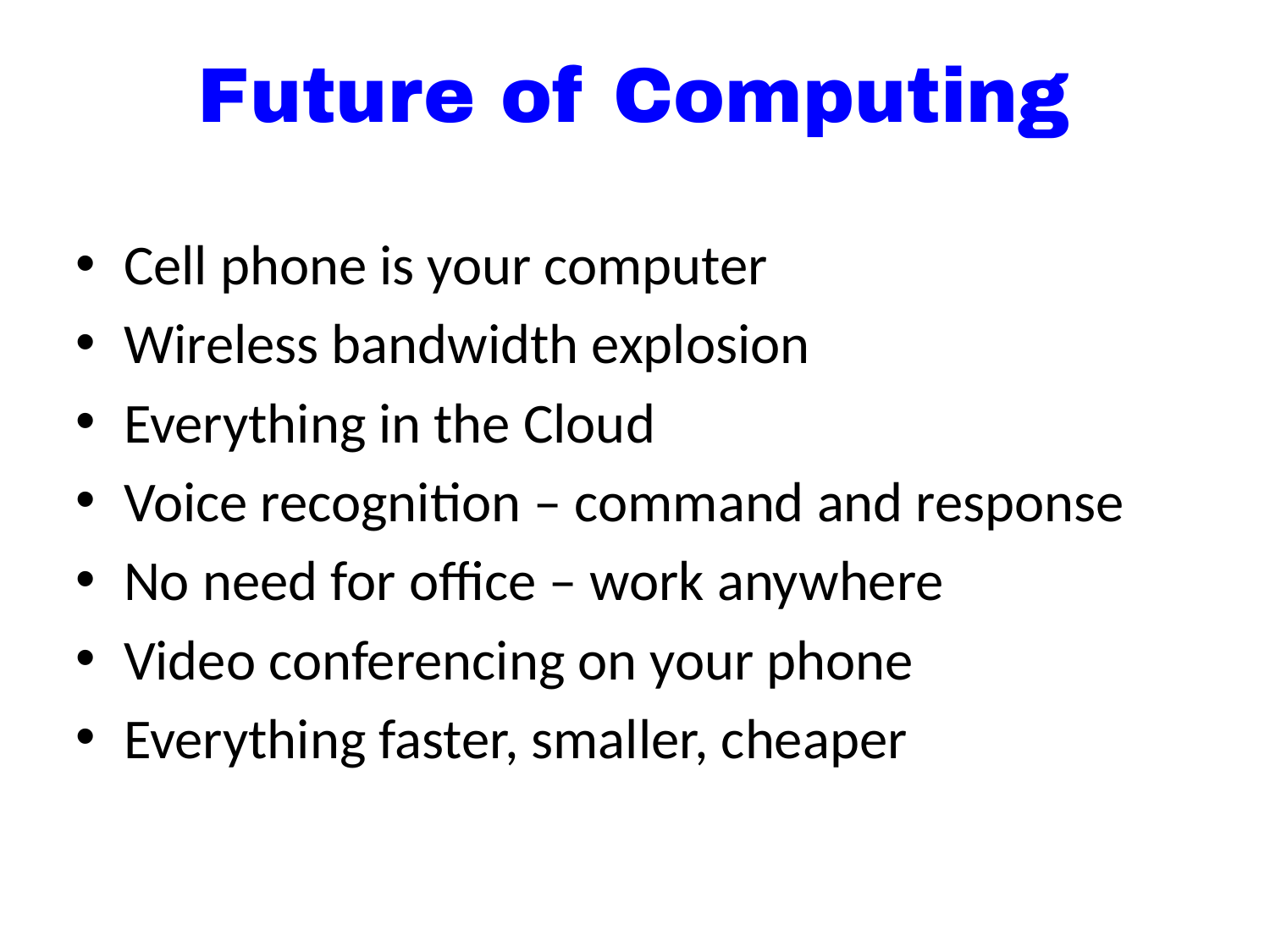

# Future of Computing
Cell phone is your computer
Wireless bandwidth explosion
Everything in the Cloud
Voice recognition – command and response
No need for office – work anywhere
Video conferencing on your phone
Everything faster, smaller, cheaper